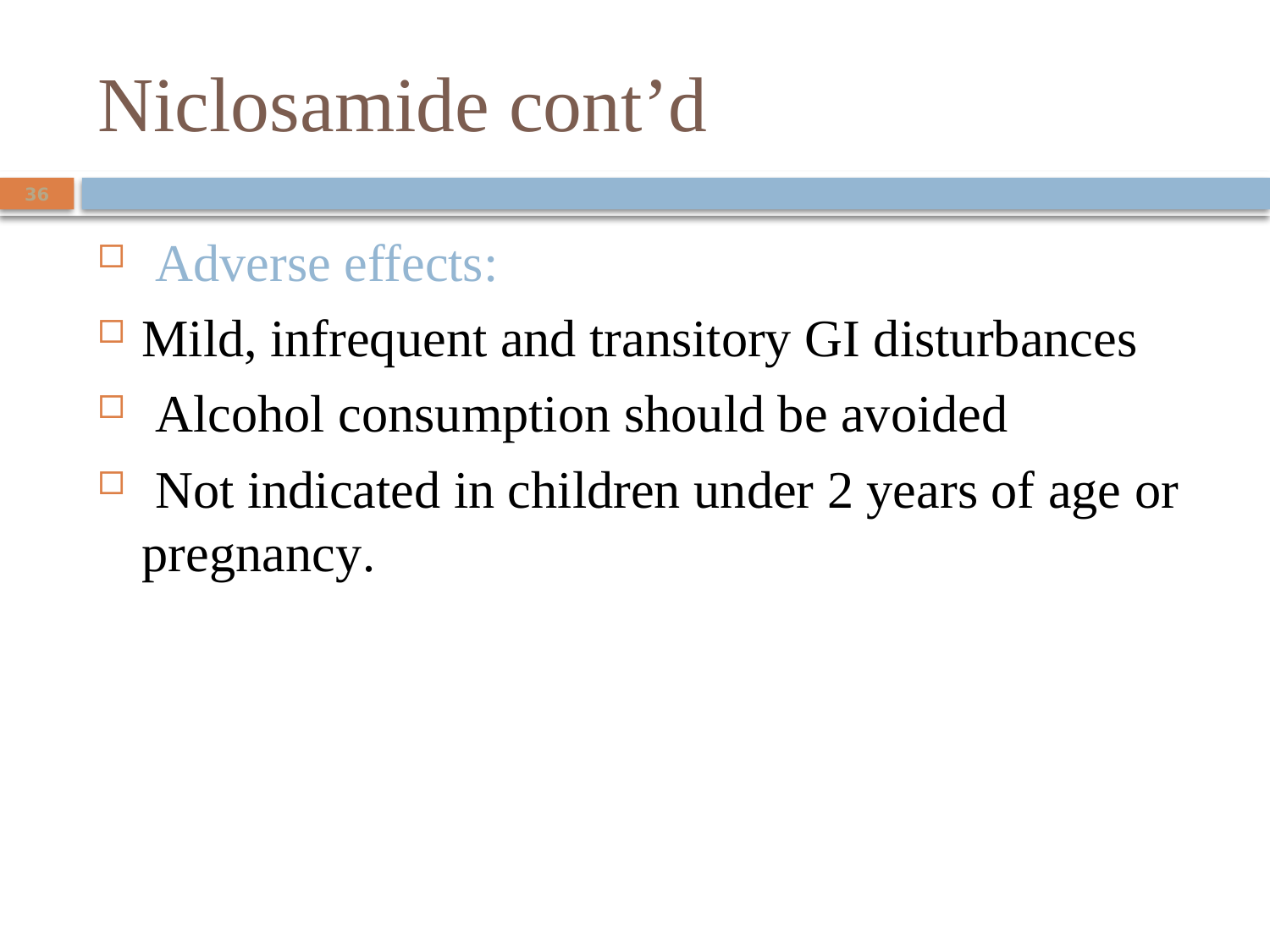

# Niclosamide cont’d
36
 Adverse effects:
Mild, infrequent and transitory GI disturbances
 Alcohol consumption should be avoided
 Not indicated in children under 2 years of age or pregnancy.